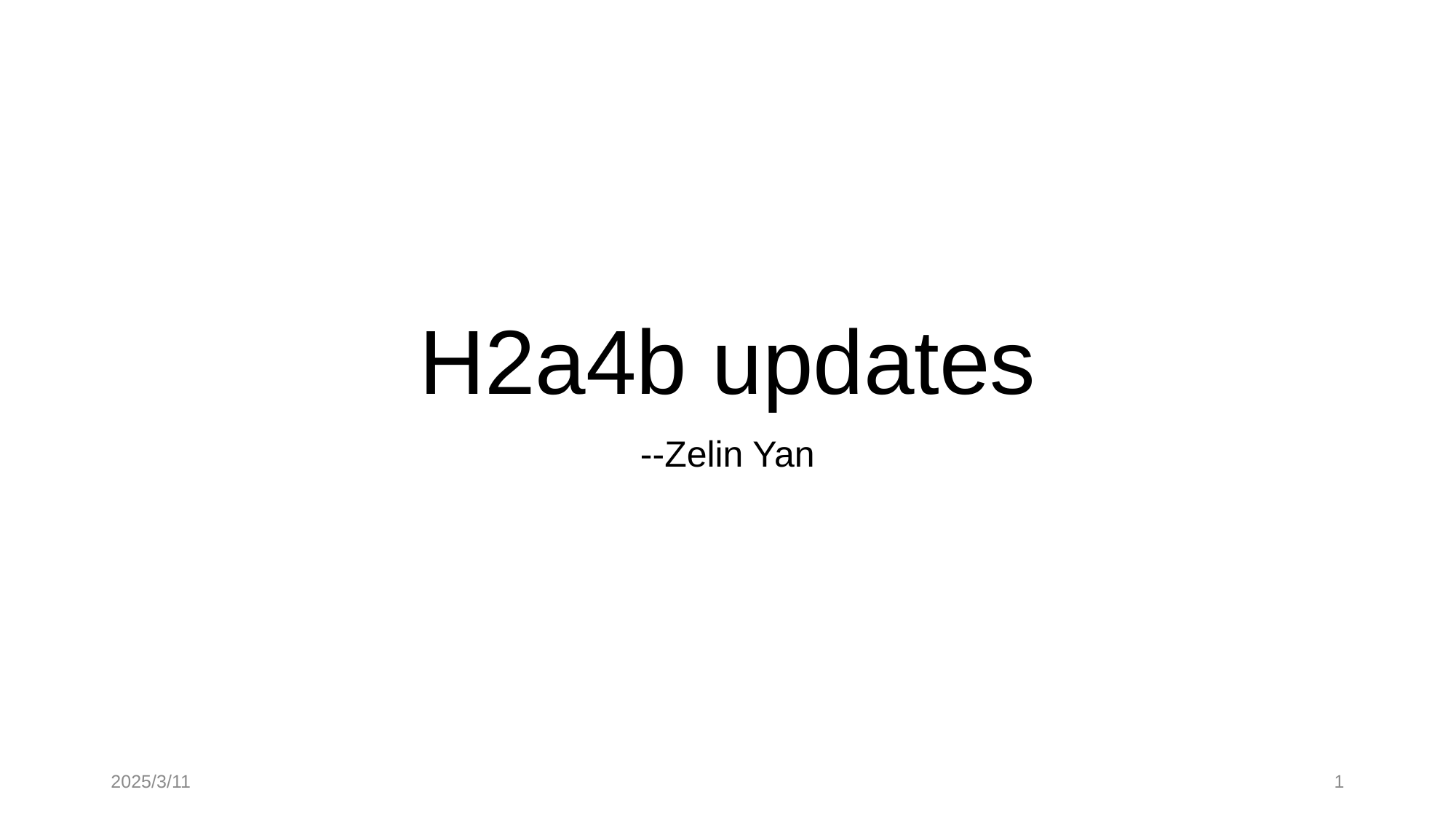

# H2a4b updates
--Zelin Yan
2025/3/11
1